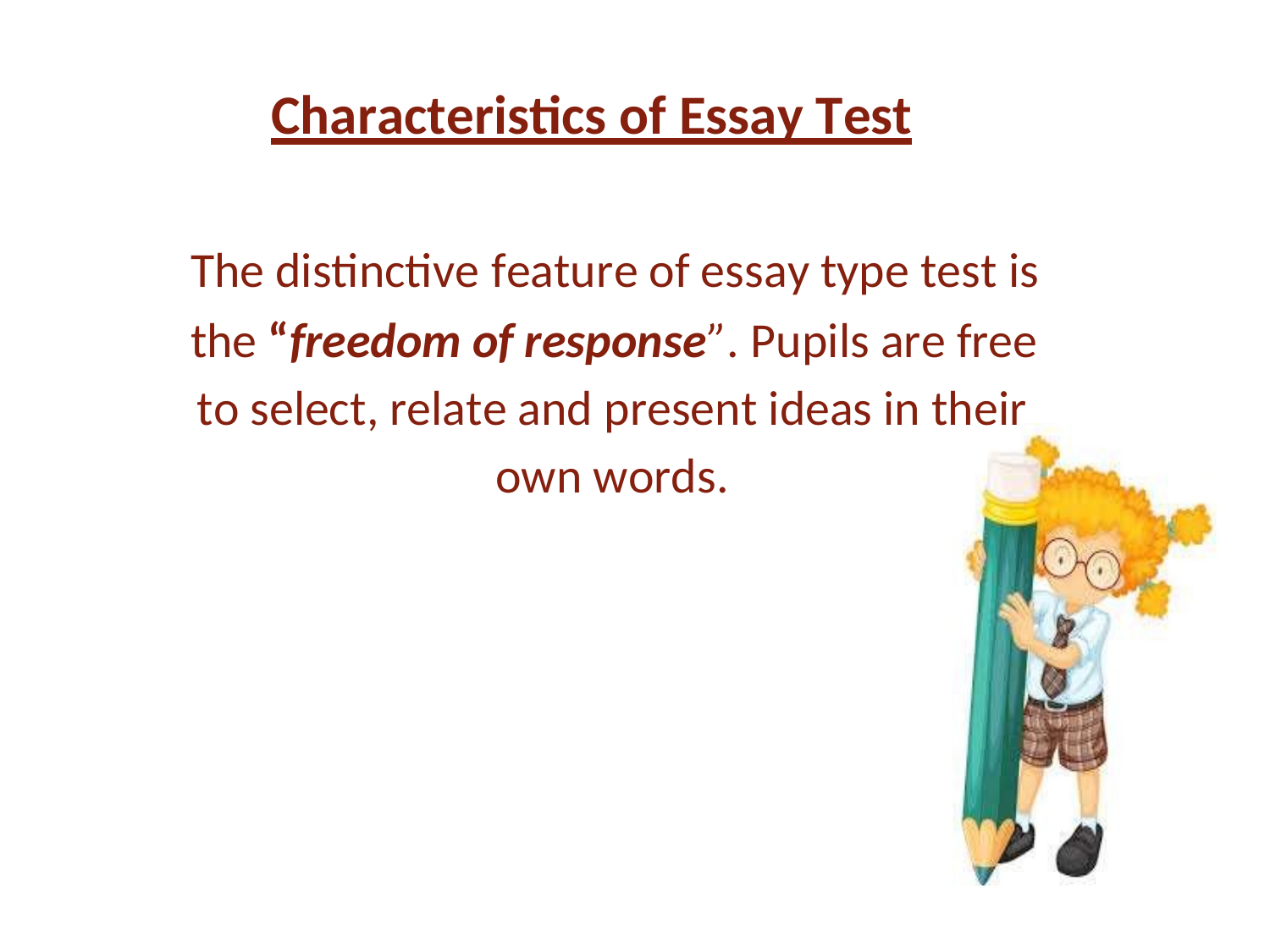

Characteristics of Essay Test

The distinctive feature of essay type test is
the “freedom of response”. Pupils are free
to select, relate and present ideas in their
own words.